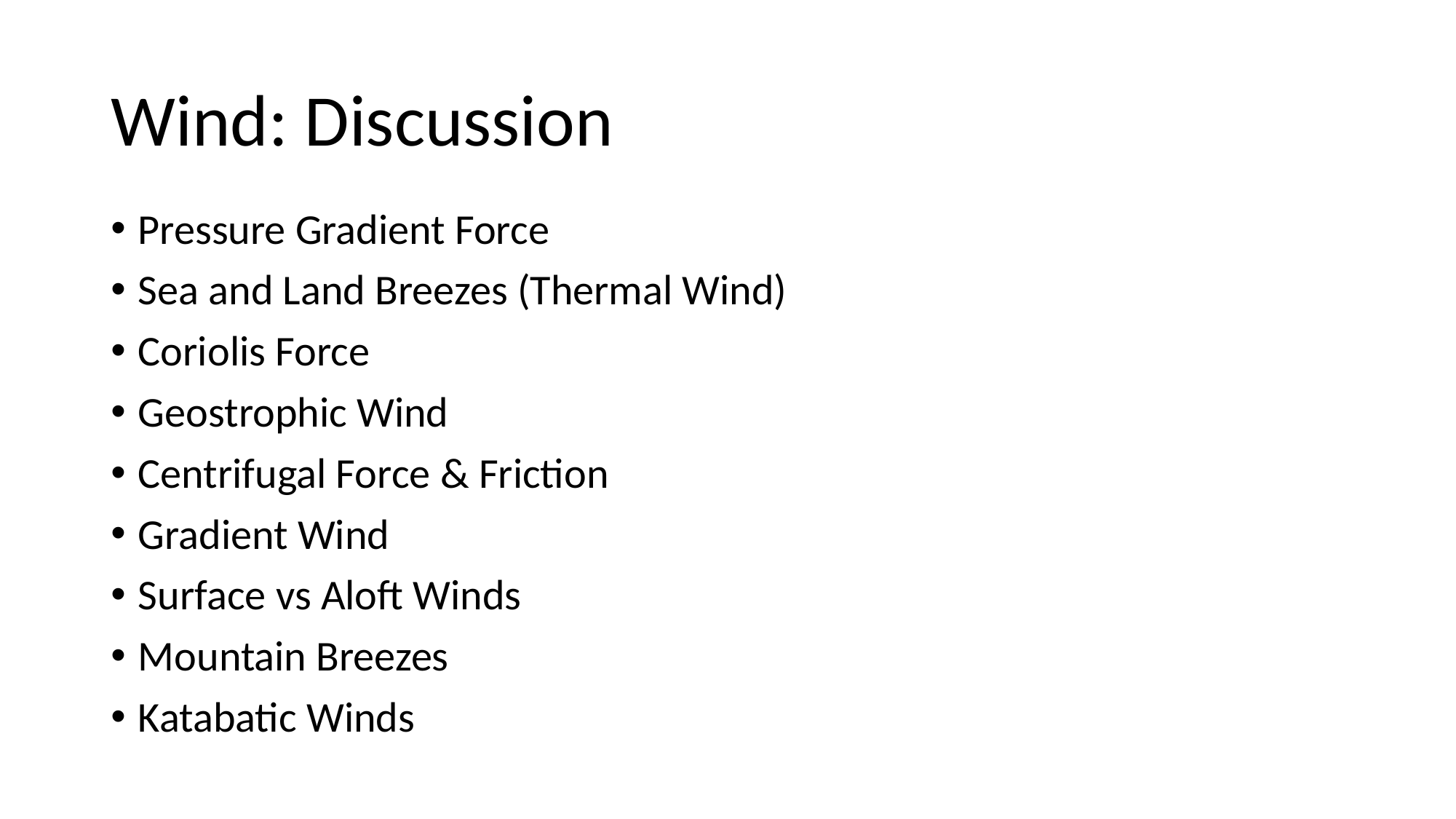

# Wind: Discussion
Pressure Gradient Force
Sea and Land Breezes (Thermal Wind)
Coriolis Force
Geostrophic Wind
Centrifugal Force & Friction
Gradient Wind
Surface vs Aloft Winds
Mountain Breezes
Katabatic Winds